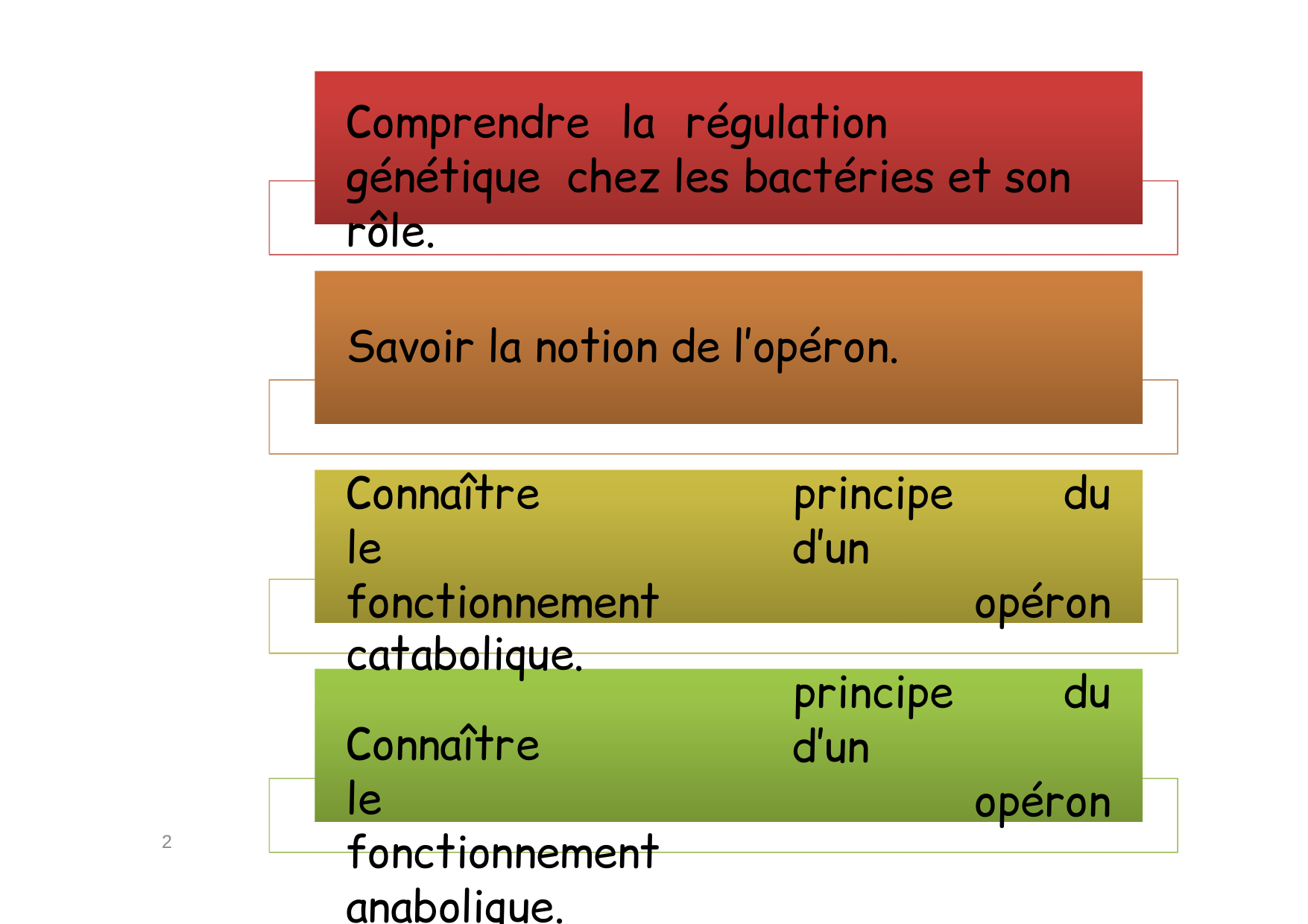

# Comprendre	la	régulation	génétique  chez les bactéries et son rôle.

Savoir la notion de l’opéron.

Connaître	le  fonctionnement
catabolique.
Connaître	le  fonctionnement  anabolique.
principe  d’un
du  opéron

principe  d’un
du  opéron

2